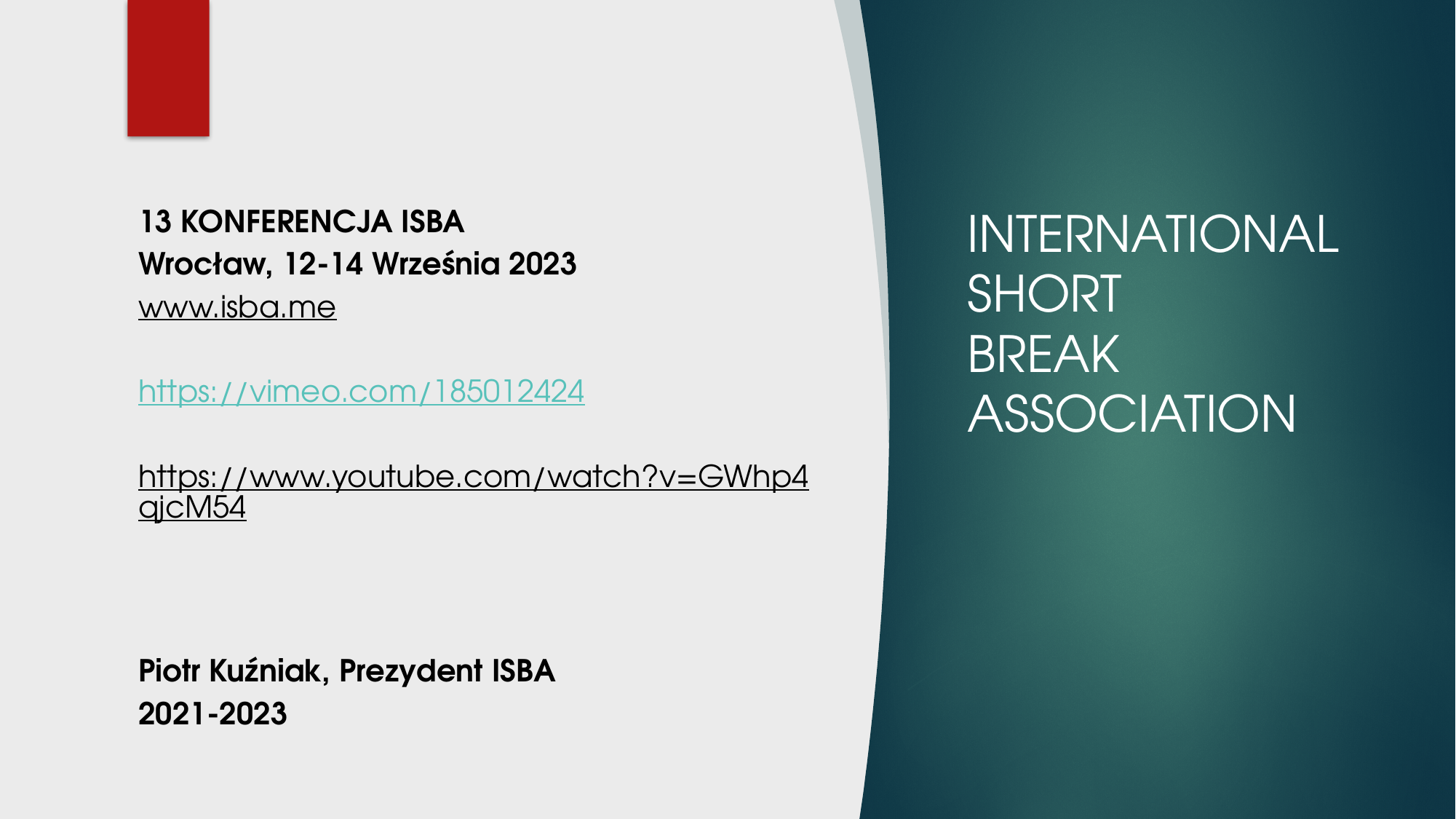

13 KONFERENCJA ISBA
Wrocław, 12-14 Września 2023
www.isba.me

https://vimeo.com/185012424

https://www.youtube.com/watch?v=GWhp4qjcM54

Piotr Kuźniak, Prezydent ISBA
2021-2023

# INTERNATIONAL SHORT BREAK ASSOCIATION